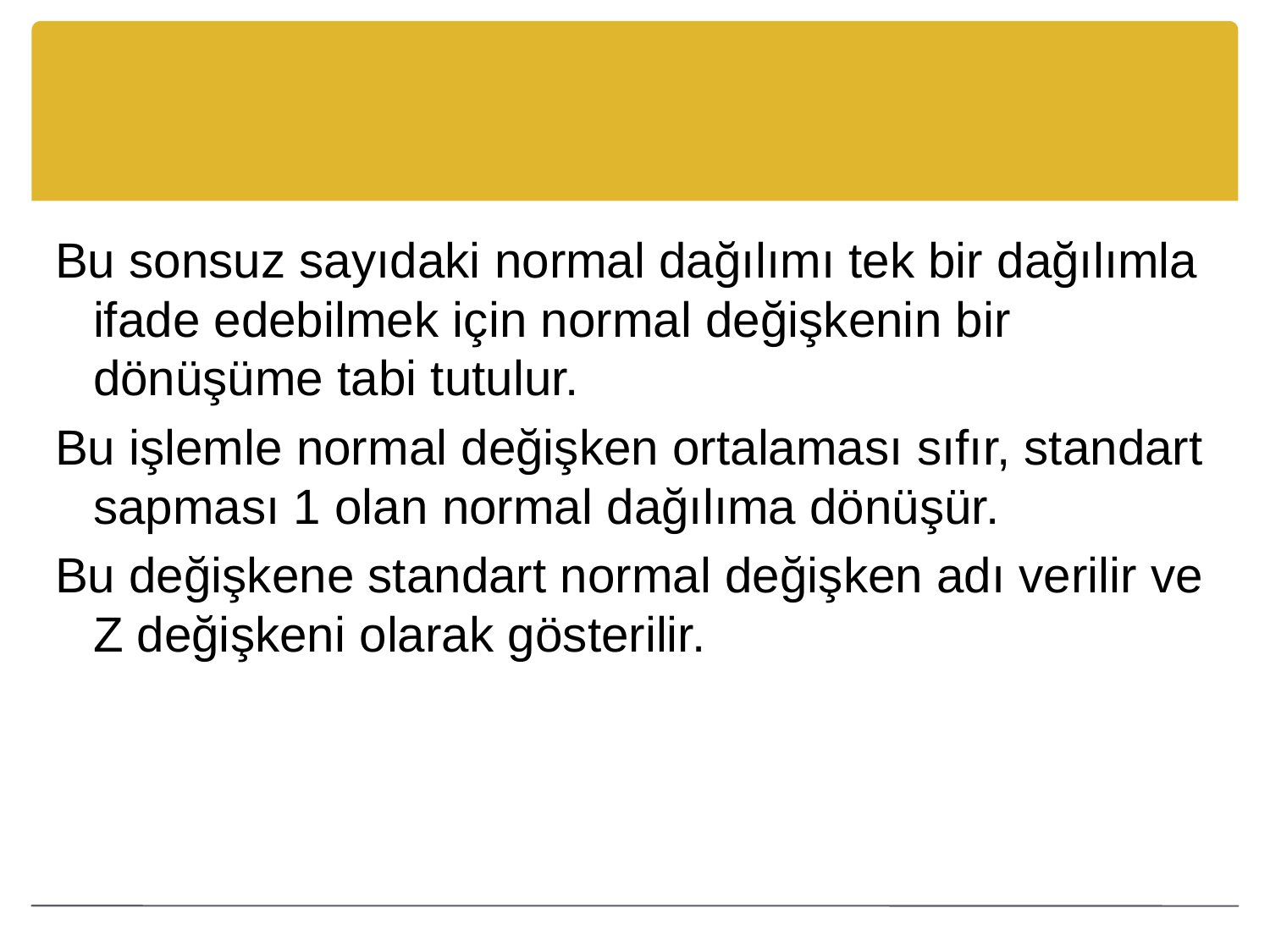

#
Bu sonsuz sayıdaki normal dağılımı tek bir dağılımla ifade edebilmek için normal değişkenin bir dönüşüme tabi tutulur.
Bu işlemle normal değişken ortalaması sıfır, standart sapması 1 olan normal dağılıma dönüşür.
Bu değişkene standart normal değişken adı verilir ve Z değişkeni olarak gösterilir.